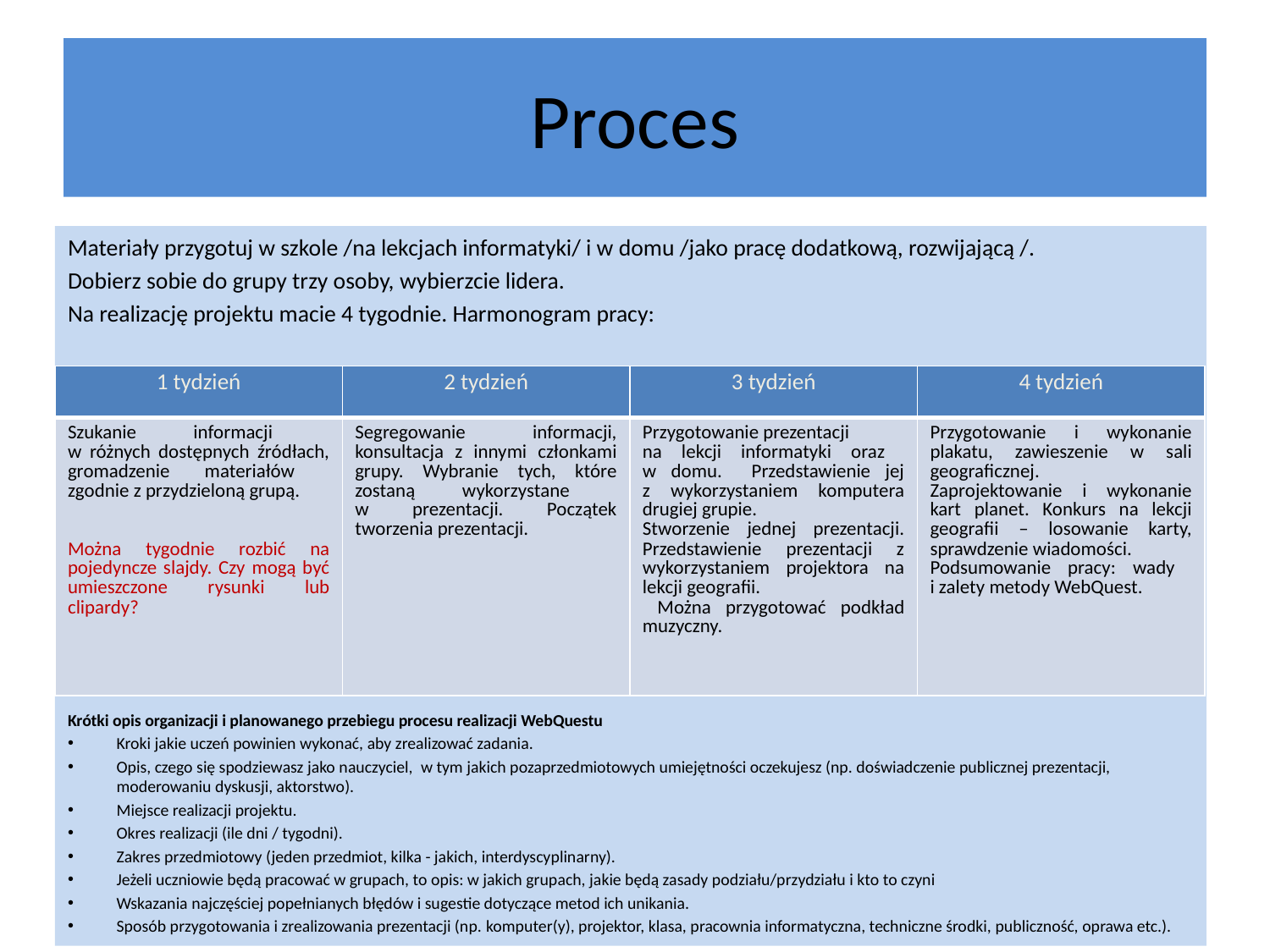

# Proces
Materiały przygotuj w szkole /na lekcjach informatyki/ i w domu /jako pracę dodatkową, rozwijającą /.
Dobierz sobie do grupy trzy osoby, wybierzcie lidera.
Na realizację projektu macie 4 tygodnie. Harmonogram pracy:

Krótki opis organizacji i planowanego przebiegu procesu realizacji WebQuestu
Kroki jakie uczeń powinien wykonać, aby zrealizować zadania.
Opis, czego się spodziewasz jako nauczyciel,  w tym jakich pozaprzedmiotowych umiejętności oczekujesz (np. doświadczenie publicznej prezentacji, moderowaniu dyskusji, aktorstwo).
Miejsce realizacji projektu.
Okres realizacji (ile dni / tygodni).
Zakres przedmiotowy (jeden przedmiot, kilka - jakich, interdyscyplinarny).
Jeżeli uczniowie będą pracować w grupach, to opis: w jakich grupach, jakie będą zasady podziału/przydziału i kto to czyni
Wskazania najczęściej popełnianych błędów i sugestie dotyczące metod ich unikania.
Sposób przygotowania i zrealizowania prezentacji (np. komputer(y), projektor, klasa, pracownia informatyczna, techniczne środki, publiczność, oprawa etc.).
| 1 tydzień | 2 tydzień | 3 tydzień | 4 tydzień |
| --- | --- | --- | --- |
| Szukanie informacji w różnych dostępnych źródłach, gromadzenie materiałów zgodnie z przydzieloną grupą. Można tygodnie rozbić na pojedyncze slajdy. Czy mogą być umieszczone rysunki lub clipardy? | Segregowanie informacji, konsultacja z innymi członkami grupy. Wybranie tych, które zostaną wykorzystane w prezentacji. Początek tworzenia prezentacji. | Przygotowanie prezentacji na lekcji informatyki oraz w domu. Przedstawienie jej z wykorzystaniem komputera drugiej grupie. Stworzenie jednej prezentacji. Przedstawienie prezentacji z wykorzystaniem projektora na lekcji geografii. Można przygotować podkład muzyczny. | Przygotowanie i wykonanie plakatu, zawieszenie w sali geograficznej. Zaprojektowanie i wykonanie kart planet. Konkurs na lekcji geografii – losowanie karty, sprawdzenie wiadomości. Podsumowanie pracy: wady i zalety metody WebQuest. |